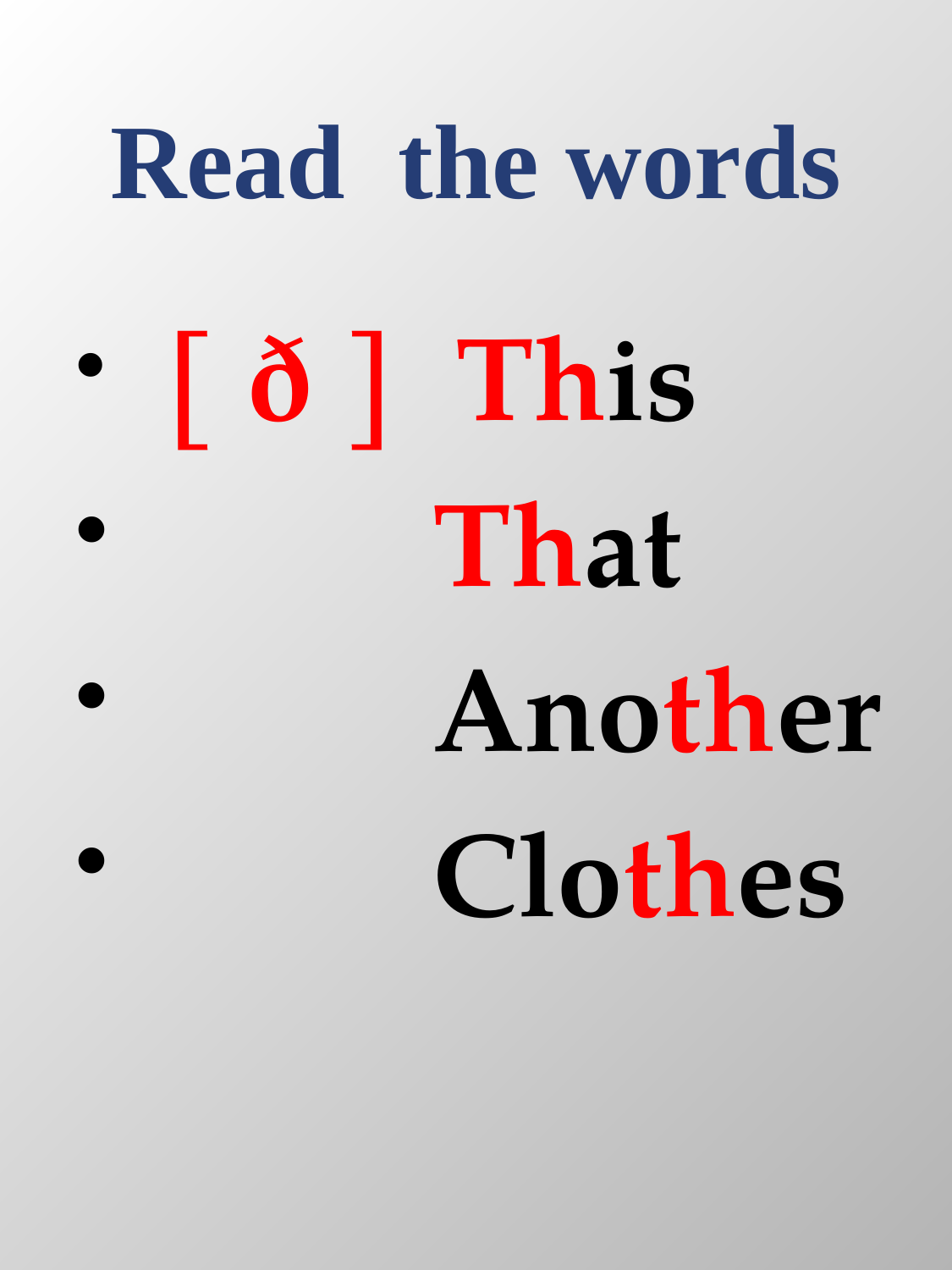

# Read  the words
 [ ð ]  This
          That
          Another
          Clothes